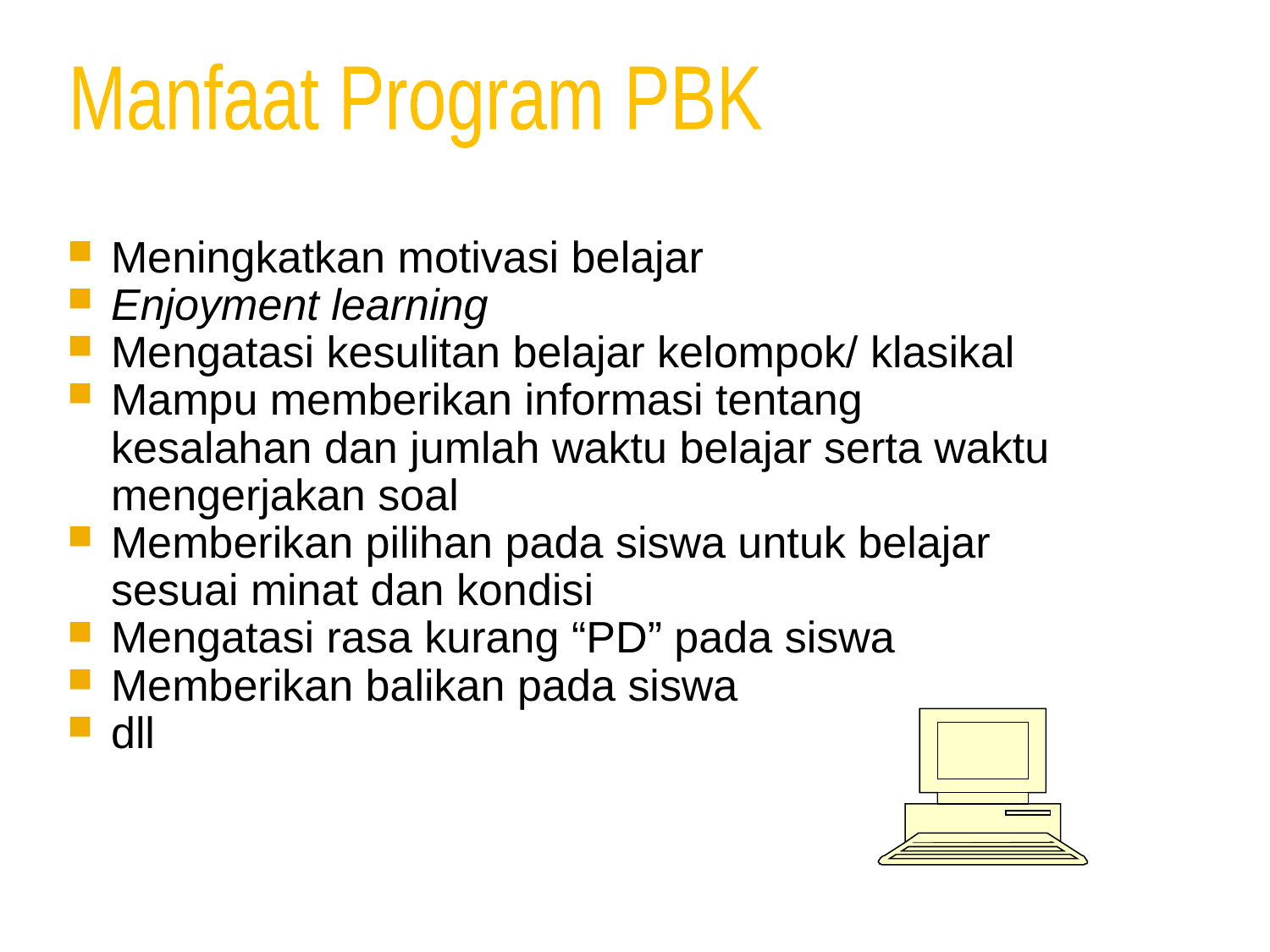

Manfaat Program PBK
Meningkatkan motivasi belajar
Enjoyment learning
Mengatasi kesulitan belajar kelompok/ klasikal
Mampu memberikan informasi tentang kesalahan dan jumlah waktu belajar serta waktu mengerjakan soal
Memberikan pilihan pada siswa untuk belajar sesuai minat dan kondisi
Mengatasi rasa kurang “PD” pada siswa
Memberikan balikan pada siswa
dll